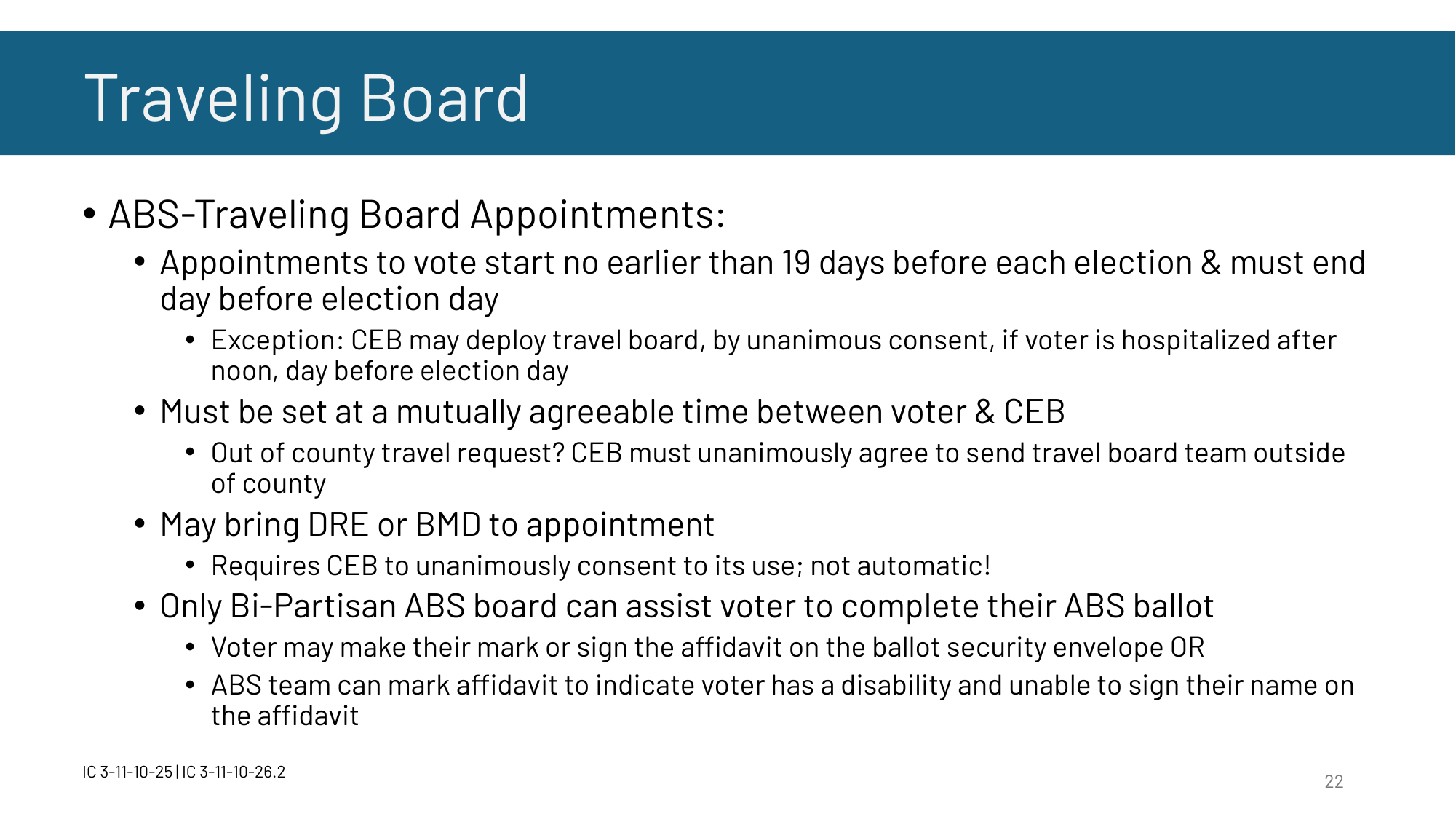

# Traveling Board
ABS-Traveling Board Appointments:
Appointments to vote start no earlier than 19 days before each election & must end day before election day
Exception: CEB may deploy travel board, by unanimous consent, if voter is hospitalized after noon, day before election day
Must be set at a mutually agreeable time between voter & CEB
Out of county travel request? CEB must unanimously agree to send travel board team outside of county
May bring DRE or BMD to appointment
Requires CEB to unanimously consent to its use; not automatic!
Only Bi-Partisan ABS board can assist voter to complete their ABS ballot
Voter may make their mark or sign the affidavit on the ballot security envelope OR
ABS team can mark affidavit to indicate voter has a disability and unable to sign their name on the affidavit

IC 3-11-10-25 | IC 3-11-10-26.2
22